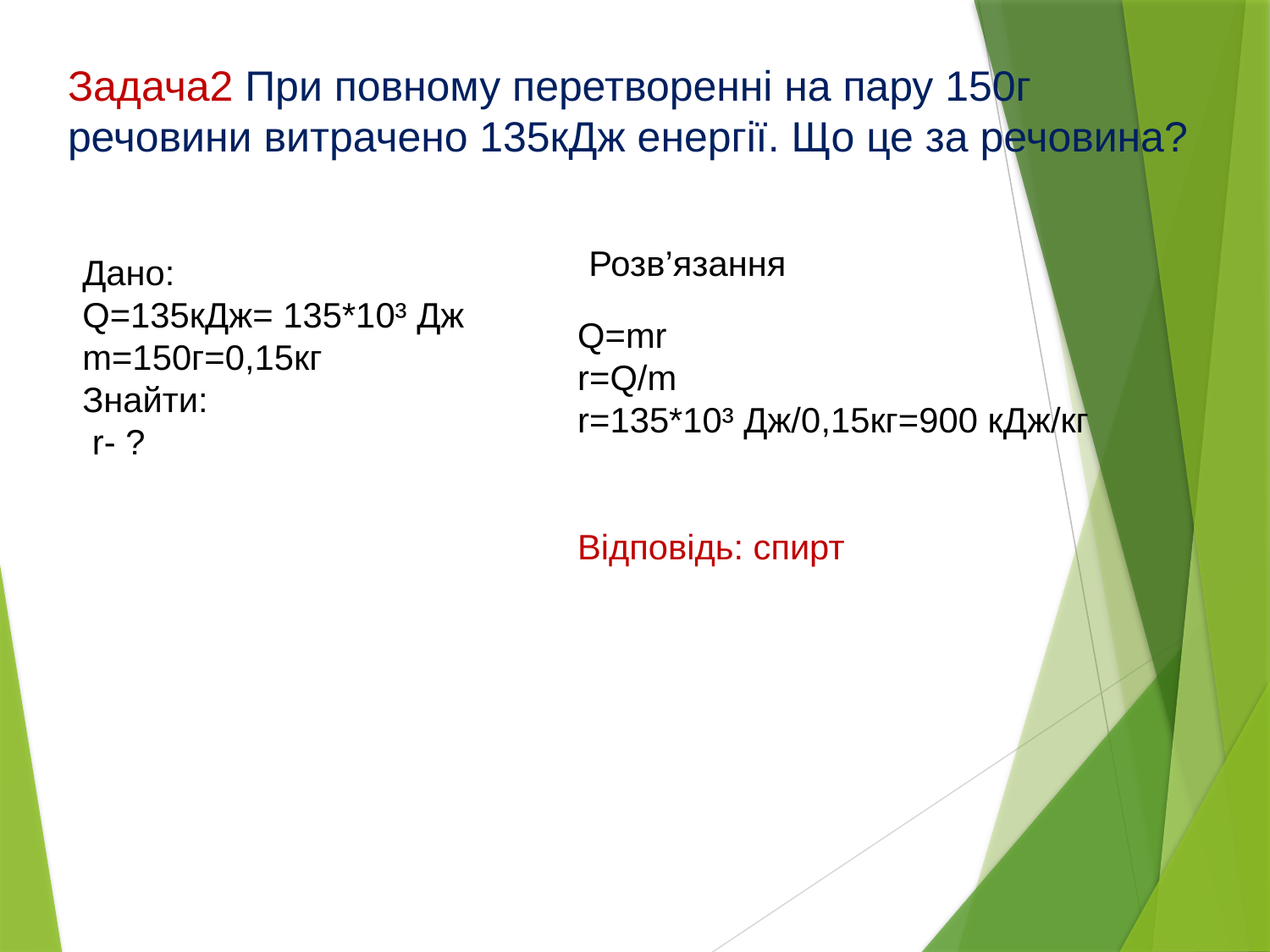

# Задача2 При повному перетворенні на пару 150г    речовини витрачено 135кДж енергії. Що це за речовина?
Розв’язання
Дано:
Q=135кДж= 135*10³ Дж
m=150г=0,15кг
Знайти:
 r- ?
Q=mr
r=Q/m
r=135*10³ Дж/0,15кг=900 кДж/кг

Відповідь: спирт